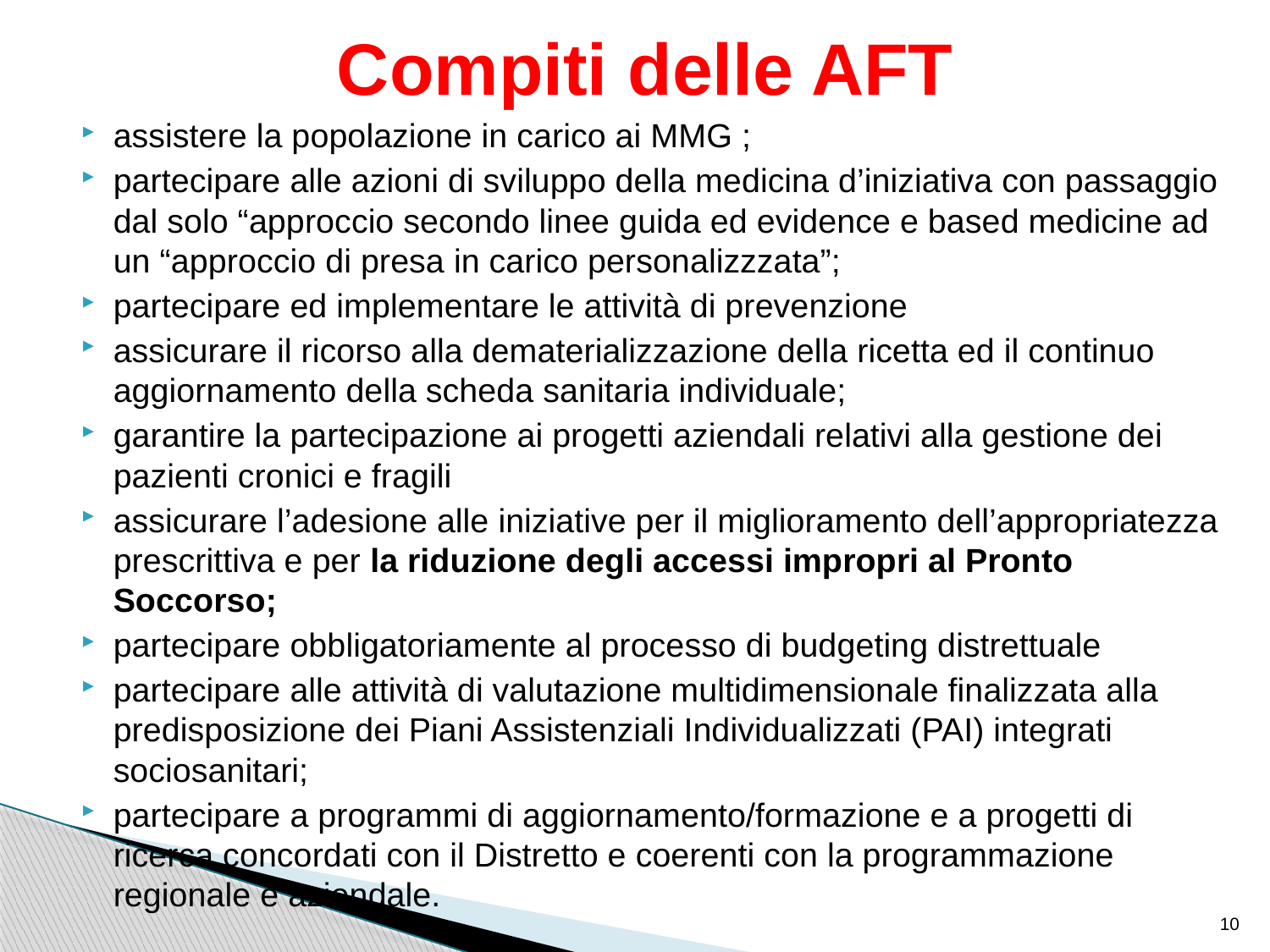

Compiti delle AFT
assistere la popolazione in carico ai MMG ;
partecipare alle azioni di sviluppo della medicina d’iniziativa con passaggio dal solo “approccio secondo linee guida ed evidence e based medicine ad un “approccio di presa in carico personalizzzata”;
partecipare ed implementare le attività di prevenzione
assicurare il ricorso alla dematerializzazione della ricetta ed il continuo aggiornamento della scheda sanitaria individuale;
garantire la partecipazione ai progetti aziendali relativi alla gestione dei pazienti cronici e fragili
assicurare l’adesione alle iniziative per il miglioramento dell’appropriatezza prescrittiva e per la riduzione degli accessi impropri al Pronto Soccorso;
partecipare obbligatoriamente al processo di budgeting distrettuale
partecipare alle attività di valutazione multidimensionale finalizzata alla predisposizione dei Piani Assistenziali Individualizzati (PAI) integrati sociosanitari;
partecipare a programmi di aggiornamento/formazione e a progetti di ricerca concordati con il Distretto e coerenti con la programmazione regionale e aziendale.

10